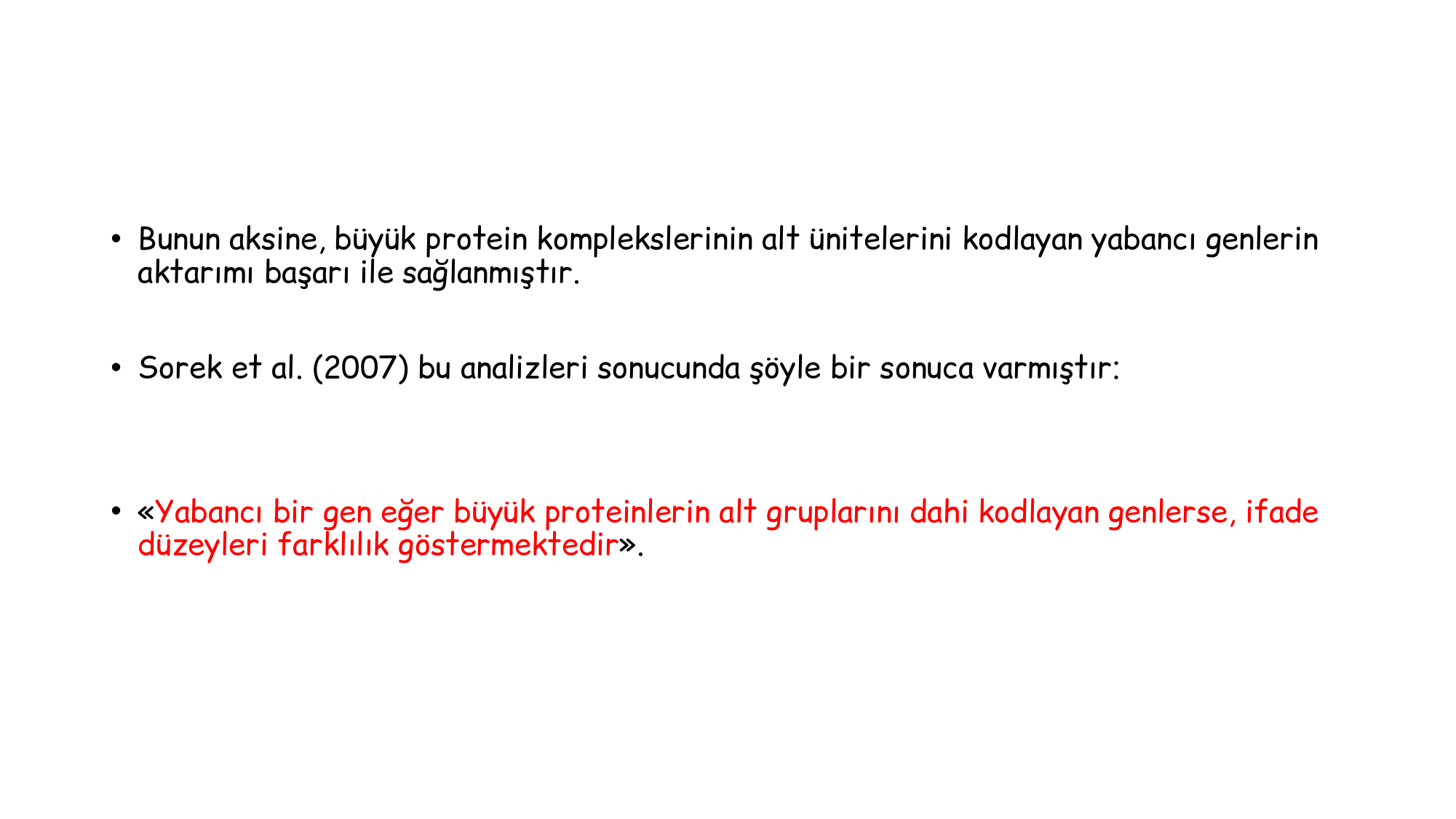

#
Bunun aksine, büyük protein komplekslerinin alt ünitelerini kodlayan yabancı genlerin aktarımı başarı ile sağlanmıştır.

Sorek et al. (2007) bu analizleri sonucunda şöyle bir sonuca varmıştır:

«Yabancı bir gen eğer büyük proteinlerin alt gruplarını dahi kodlayan genlerse, ifade düzeyleri farklılık göstermektedir».